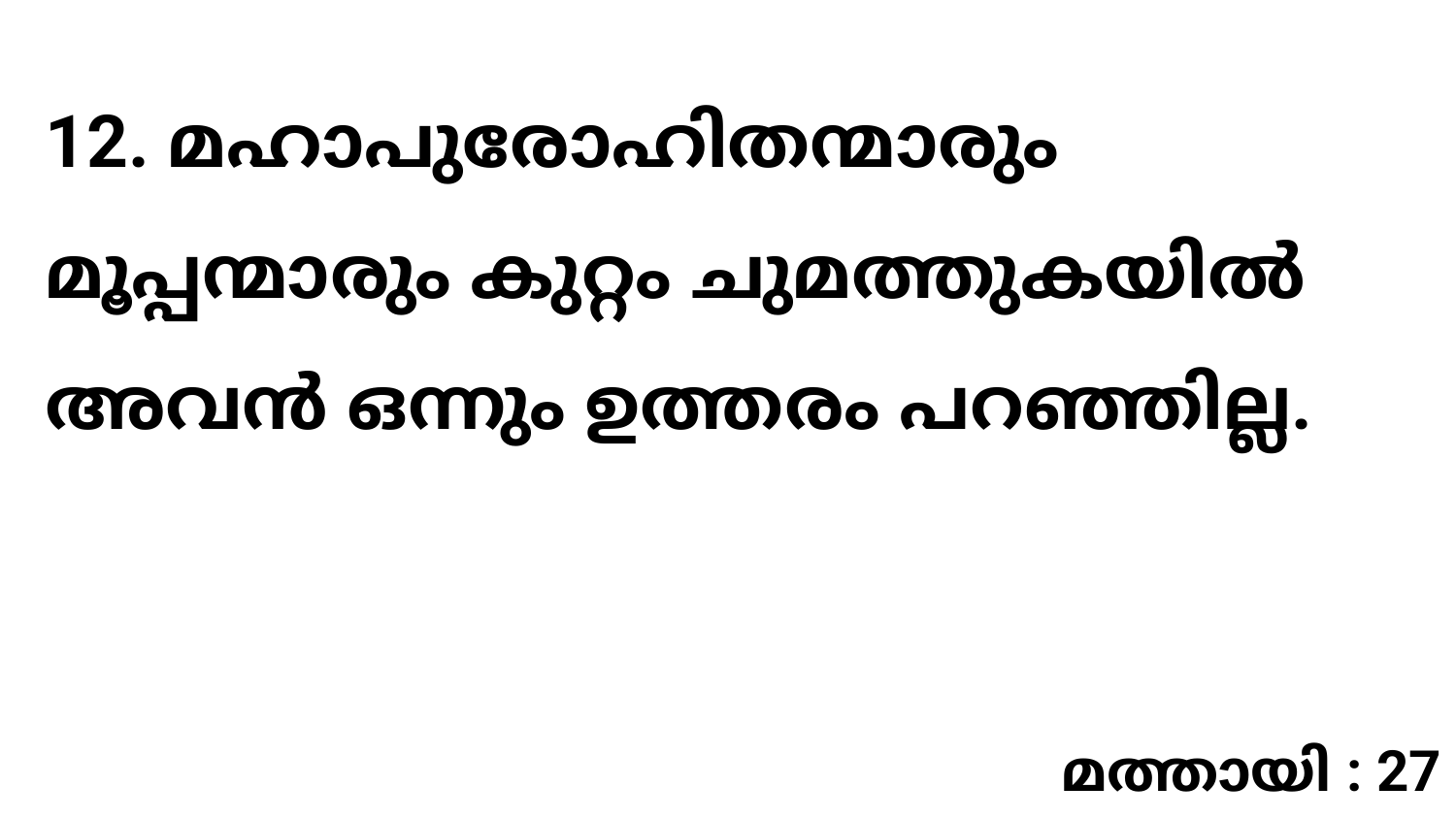

12. മഹാപുരോഹിതന്മാരും മൂപ്പന്മാരും കുറ്റം ചുമത്തുകയിൽ അവൻ ഒന്നും ഉത്തരം പറഞ്ഞില്ല.
മത്തായി : 27